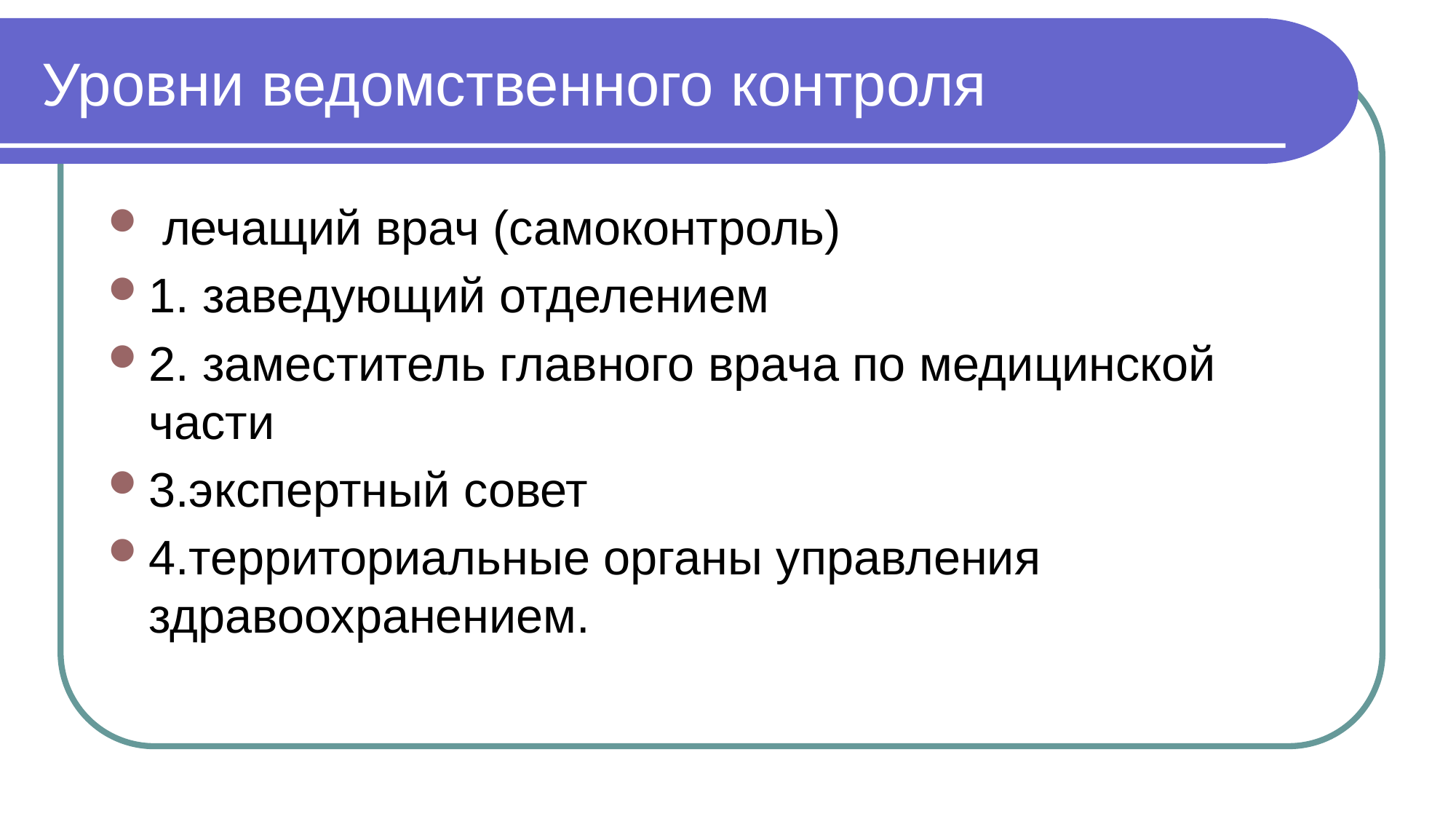

# Уровни ведомственного контроля
 лечащий врач (самоконтроль)
1. заведующий отделением
2. заместитель главного врача по медицинской части
3.экспертный совет
4.территориальные органы управления здравоохранением.